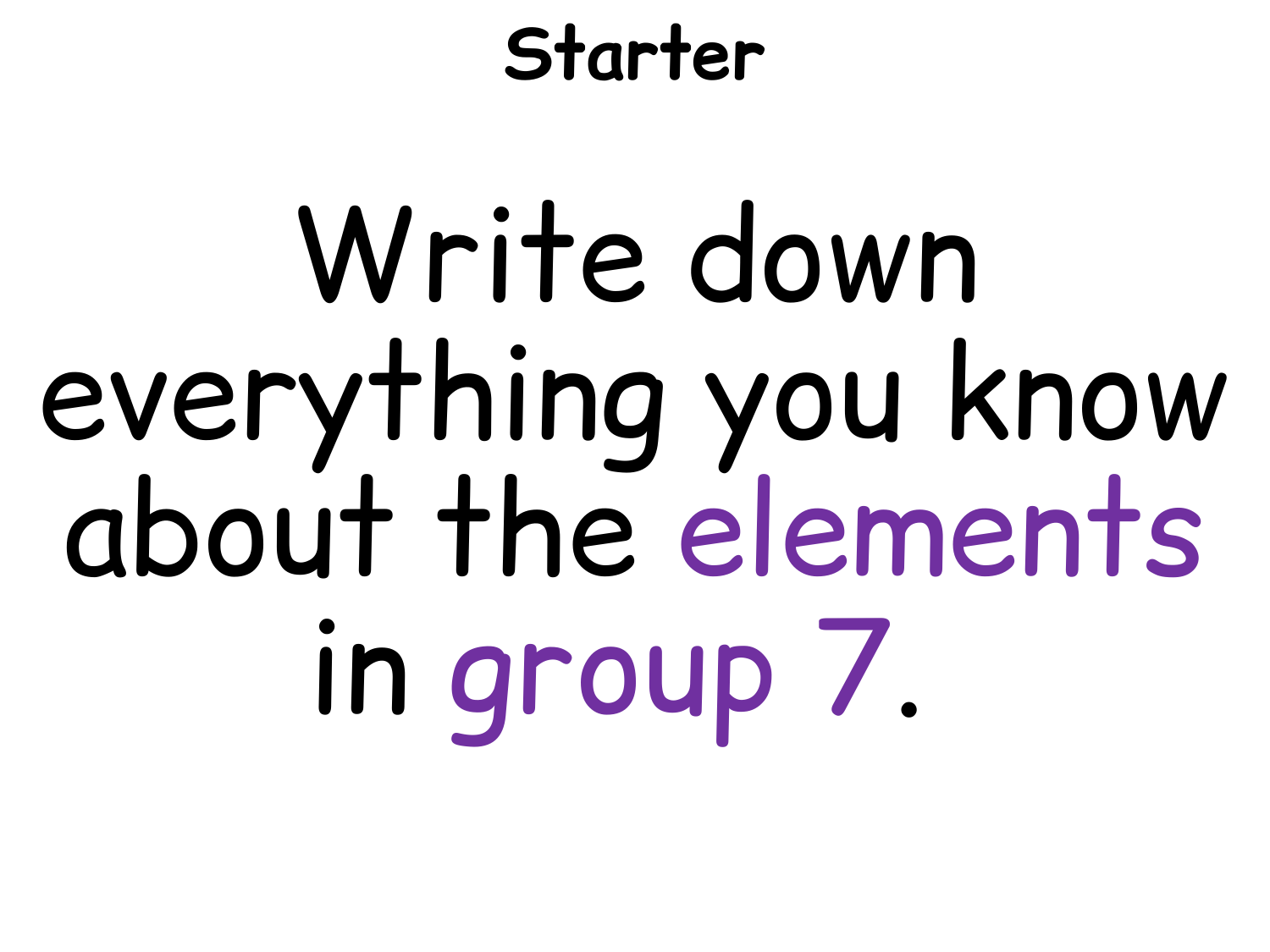

Starter
Write down everything you know about the elements in group 7.